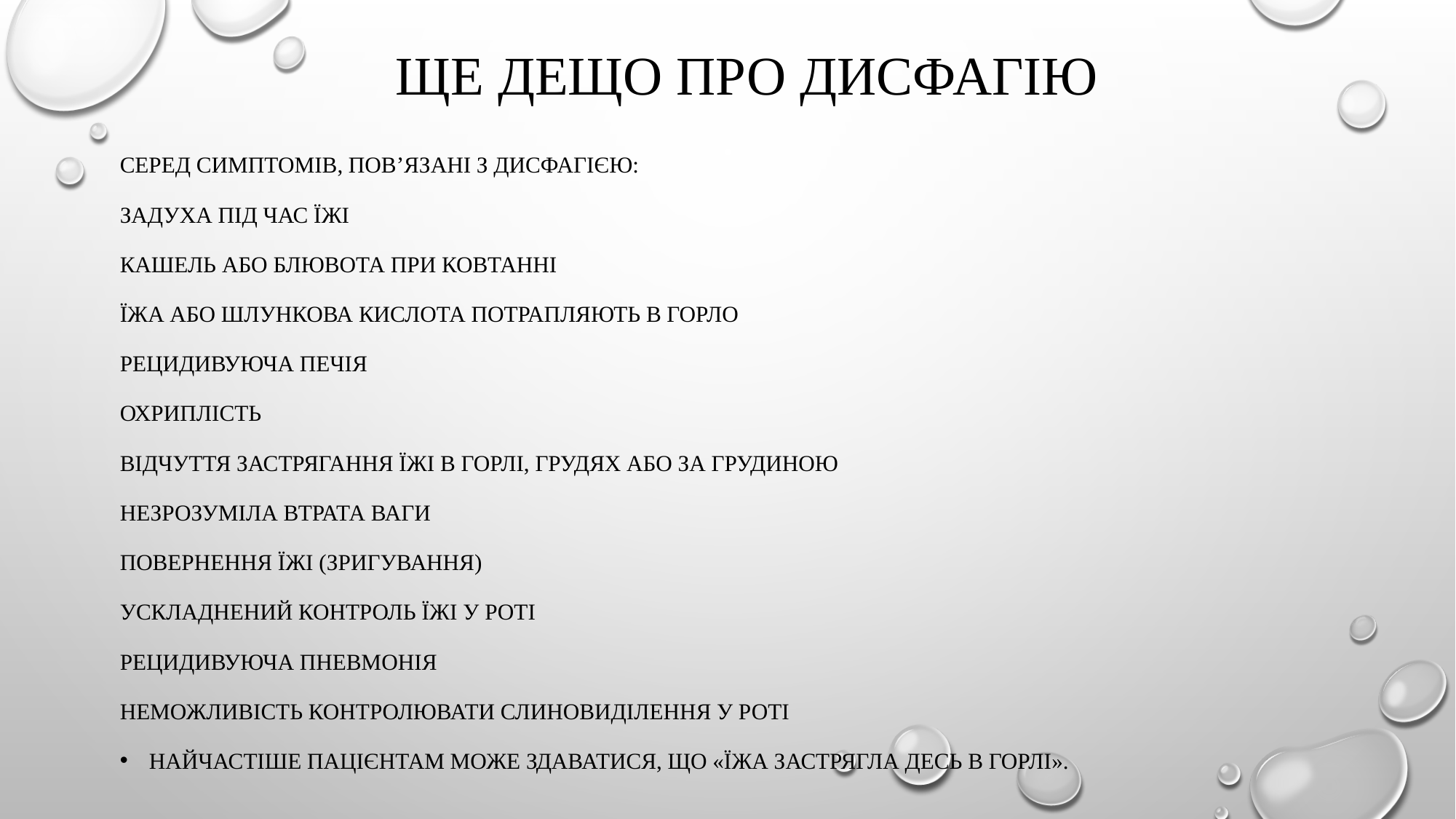

# Ще дещо про дисфагію
Серед симптомів, пов’язані з дисфагією:
Задуха під час їжі
Кашель або блювота при ковтанні
Їжа або шлункова кислота потрапляють в горло
Рецидивуюча печія
Охриплість
Відчуття застрягання їжі в горлі, грудях або за грудиною
Незрозуміла втрата ваги
Повернення їжі (зригування)
Ускладнений контроль їжі у роті
Рецидивуюча пневмонія
Неможливість контролювати слиновиділення у роті
Найчастіше пацієнтам може здаватися, що «їжа застрягла десь в горлі».